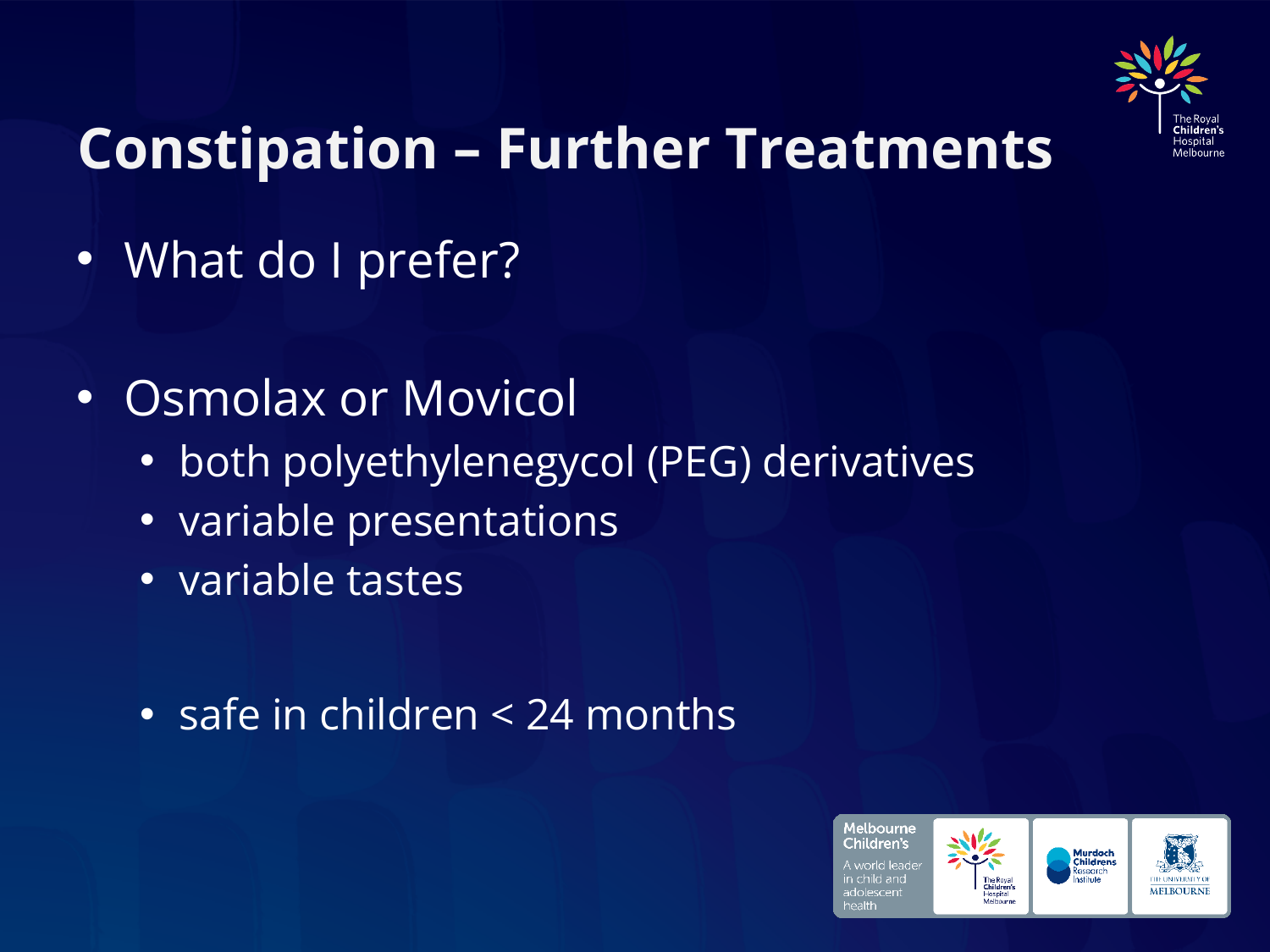

# Constipation – Further Treatments
What do I prefer?

Osmolax or Movicol
both polyethylenegycol (PEG) derivatives
variable presentations
variable tastes

safe in children < 24 months